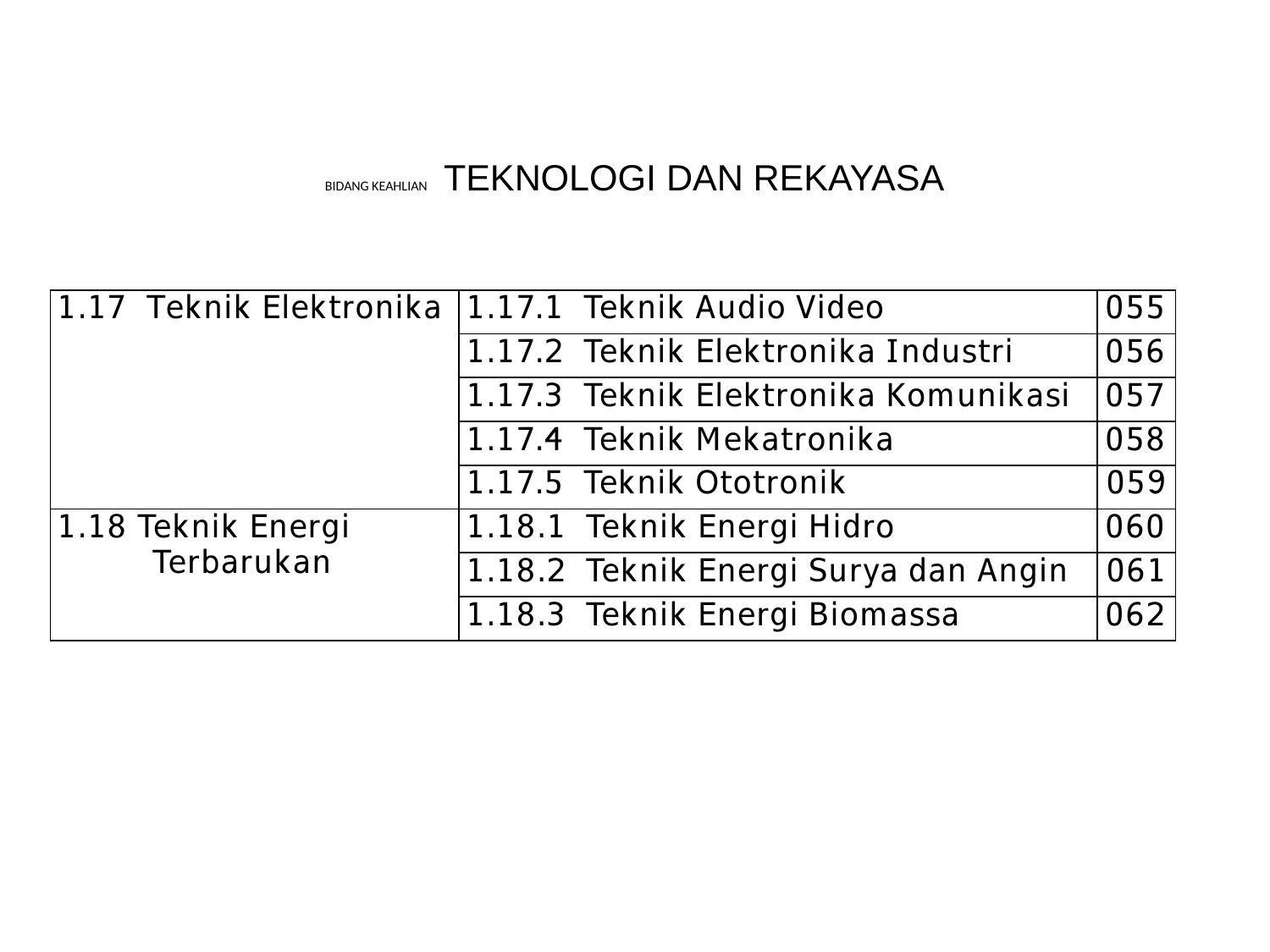

# BIDANG KEAHLIAN  TEKNOLOGI DAN REKAYASA
| 1.17 Teknik Elektronika | 1.17.1 Teknik Audio Video | 055 |
| --- | --- | --- |
|  | 1.17.2 Teknik Elektronika Industri | 056 |
|  | 1.17.3 Teknik Elektronika Komunikasi | 057 |
|  | 1.17.4 Teknik Mekatronika | 058 |
|  | 1.17.5 Teknik Ototronik | 059 |
| 1.18 Teknik Energi Terbarukan | 1.18.1 Teknik Energi Hidro | 060 |
|  | 1.18.2 Teknik Energi Surya dan Angin | 061 |
|  | 1.18.3 Teknik Energi Biomassa | 062 |